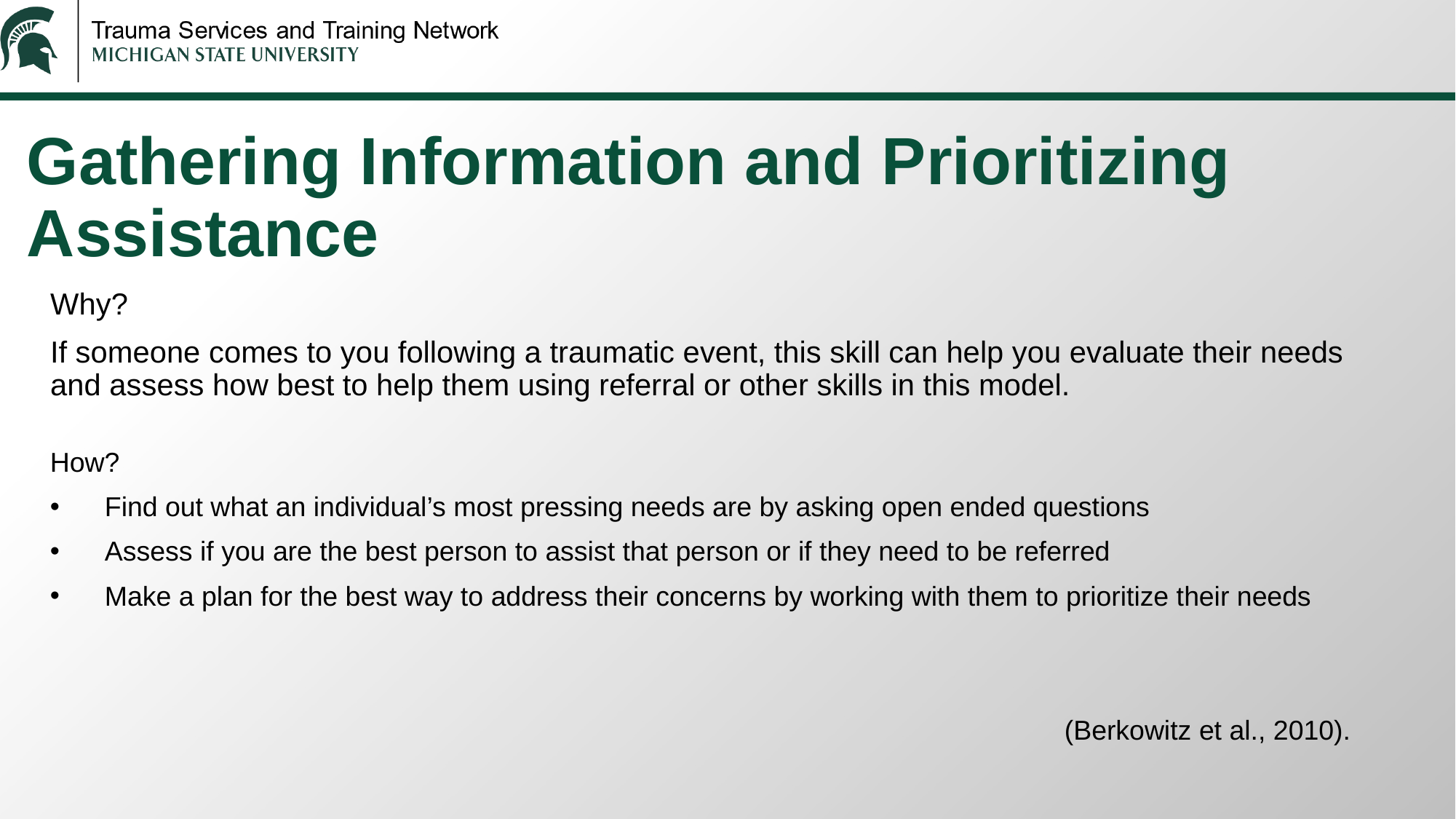

# Gathering Information and Prioritizing Assistance
Why?
If someone comes to you following a traumatic event, this skill can help you evaluate their needs and assess how best to help them using referral or other skills in this model.
How?
Find out what an individual’s most pressing needs are by asking open ended questions
Assess if you are the best person to assist that person or if they need to be referred
Make a plan for the best way to address their concerns by working with them to prioritize their needs

(Berkowitz et al., 2010).